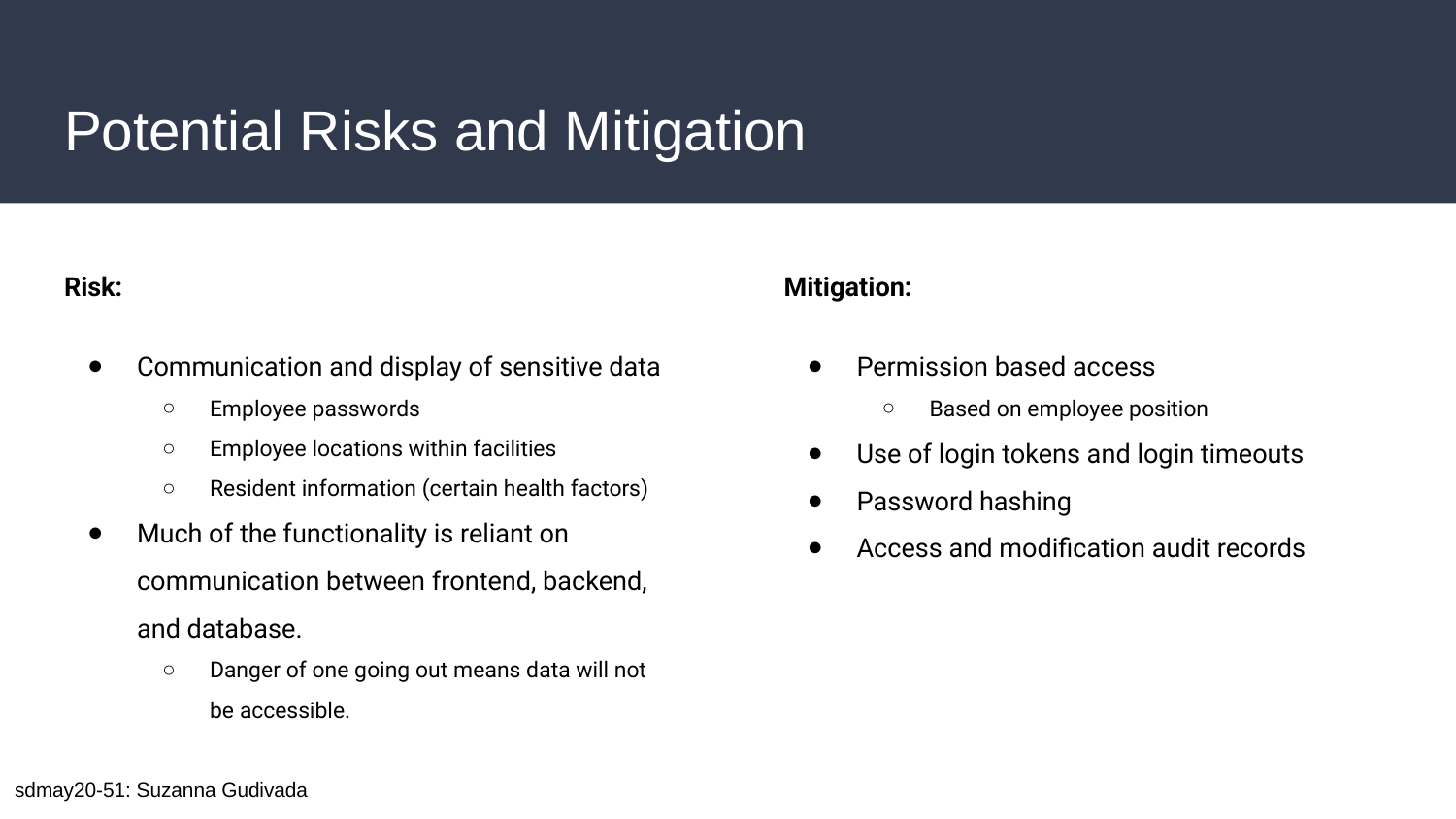

# Potential Risks and Mitigation
Risk:
Communication and display of sensitive data
Employee passwords
Employee locations within facilities
Resident information (certain health factors)
Much of the functionality is reliant on communication between frontend, backend, and database.
Danger of one going out means data will not be accessible.
Mitigation:
Permission based access
Based on employee position
Use of login tokens and login timeouts
Password hashing
Access and modification audit records

sdmay20-51: Suzanna Gudivada